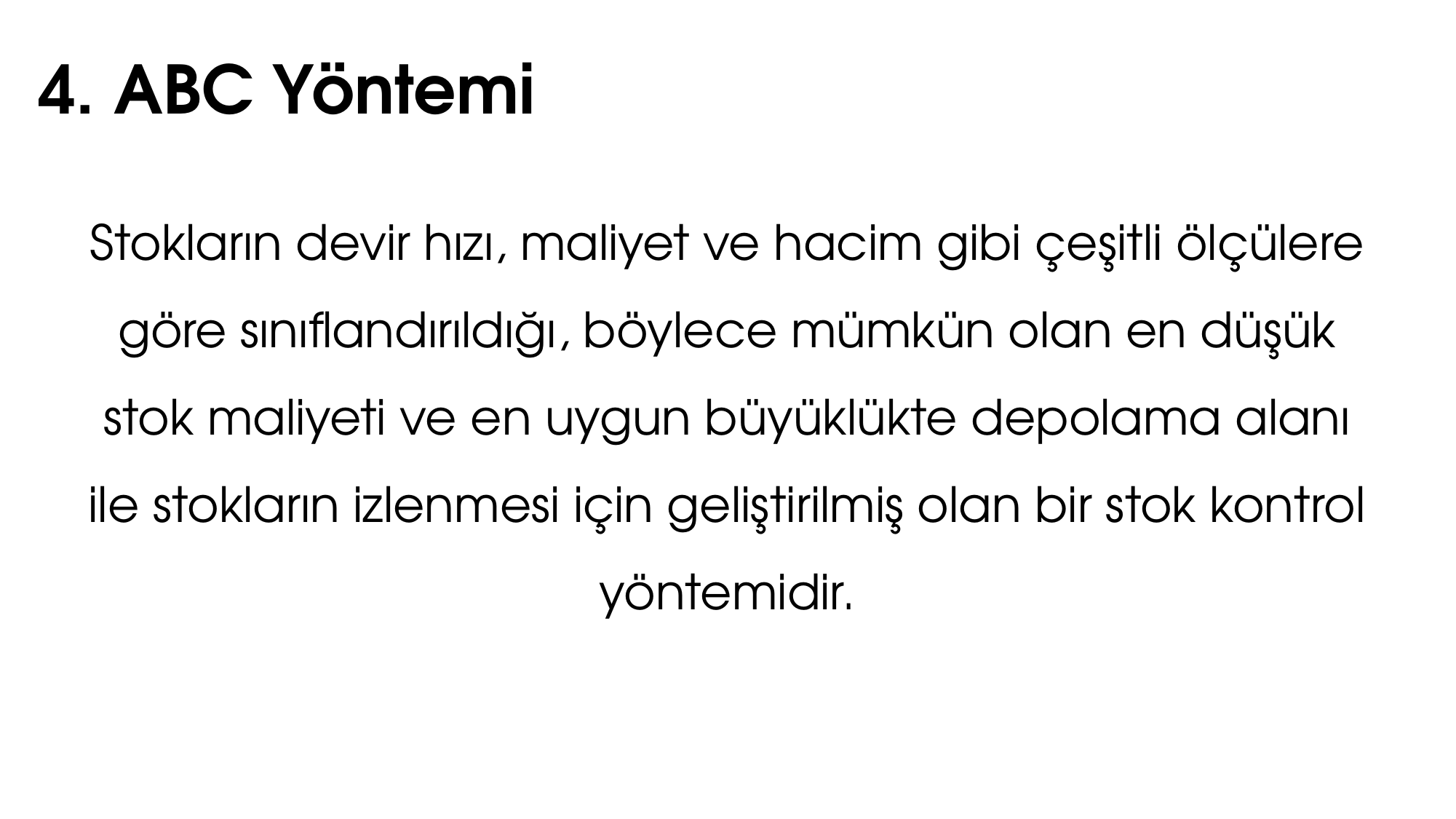

# 4. ABC Yöntemi
Stokların devir hızı, maliyet ve hacim gibi çeşitli ölçülere göre sınıflandırıldığı, böylece mümkün olan en düşük stok maliyeti ve en uygun büyüklükte depolama alanı ile stokların izlenmesi için geliştirilmiş olan bir stok kontrol yöntemidir.